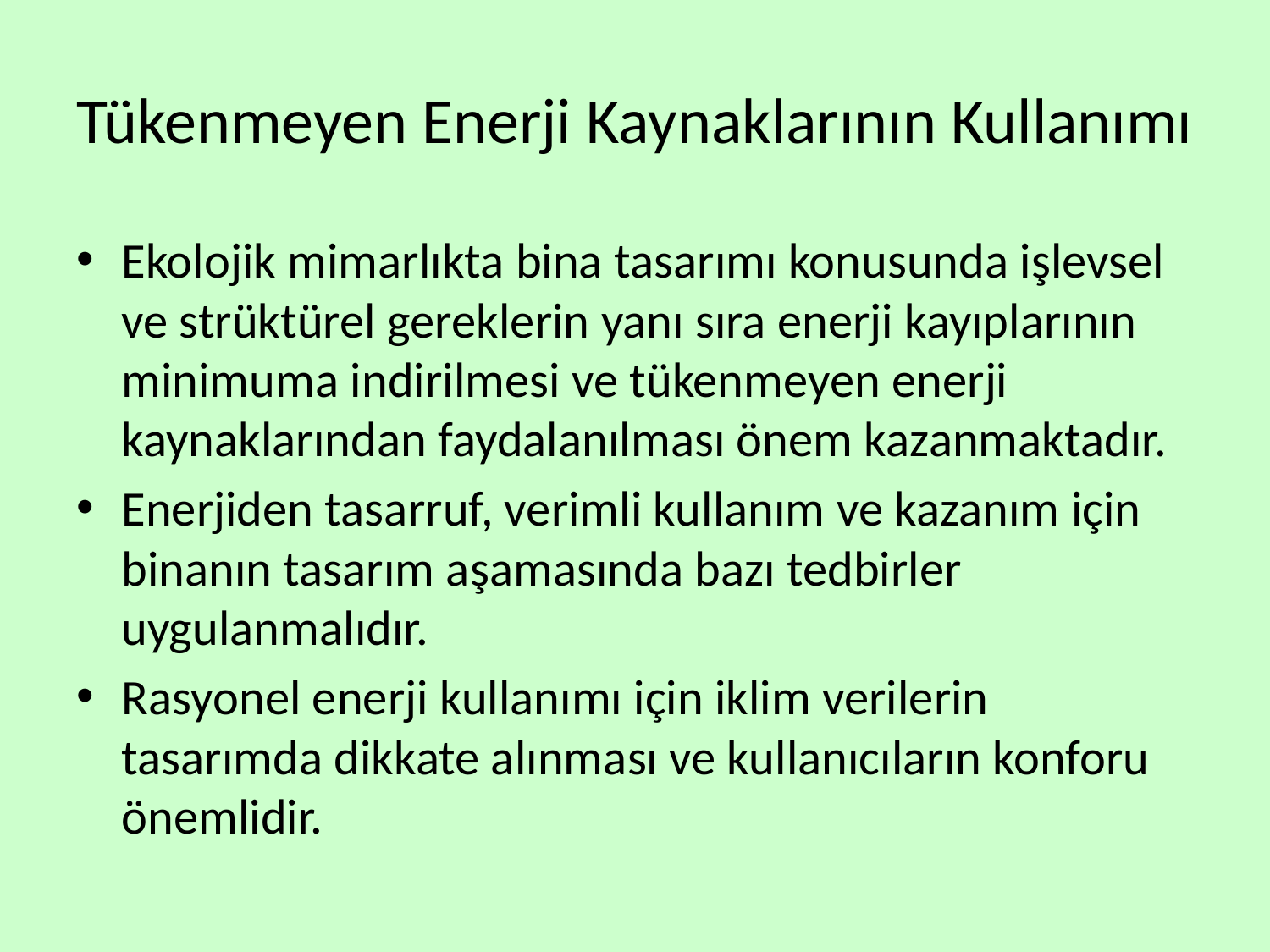

# Tükenmeyen Enerji Kaynaklarının Kullanımı
Ekolojik mimarlıkta bina tasarımı konusunda işlevsel ve strüktürel gereklerin yanı sıra enerji kayıplarının minimuma indirilmesi ve tükenmeyen enerji kaynaklarından faydalanılması önem kazanmaktadır.
Enerjiden tasarruf, verimli kullanım ve kazanım için binanın tasarım aşamasında bazı tedbirler uygulanmalıdır.
Rasyonel enerji kullanımı için iklim verilerin tasarımda dikkate alınması ve kullanıcıların konforu önemlidir.